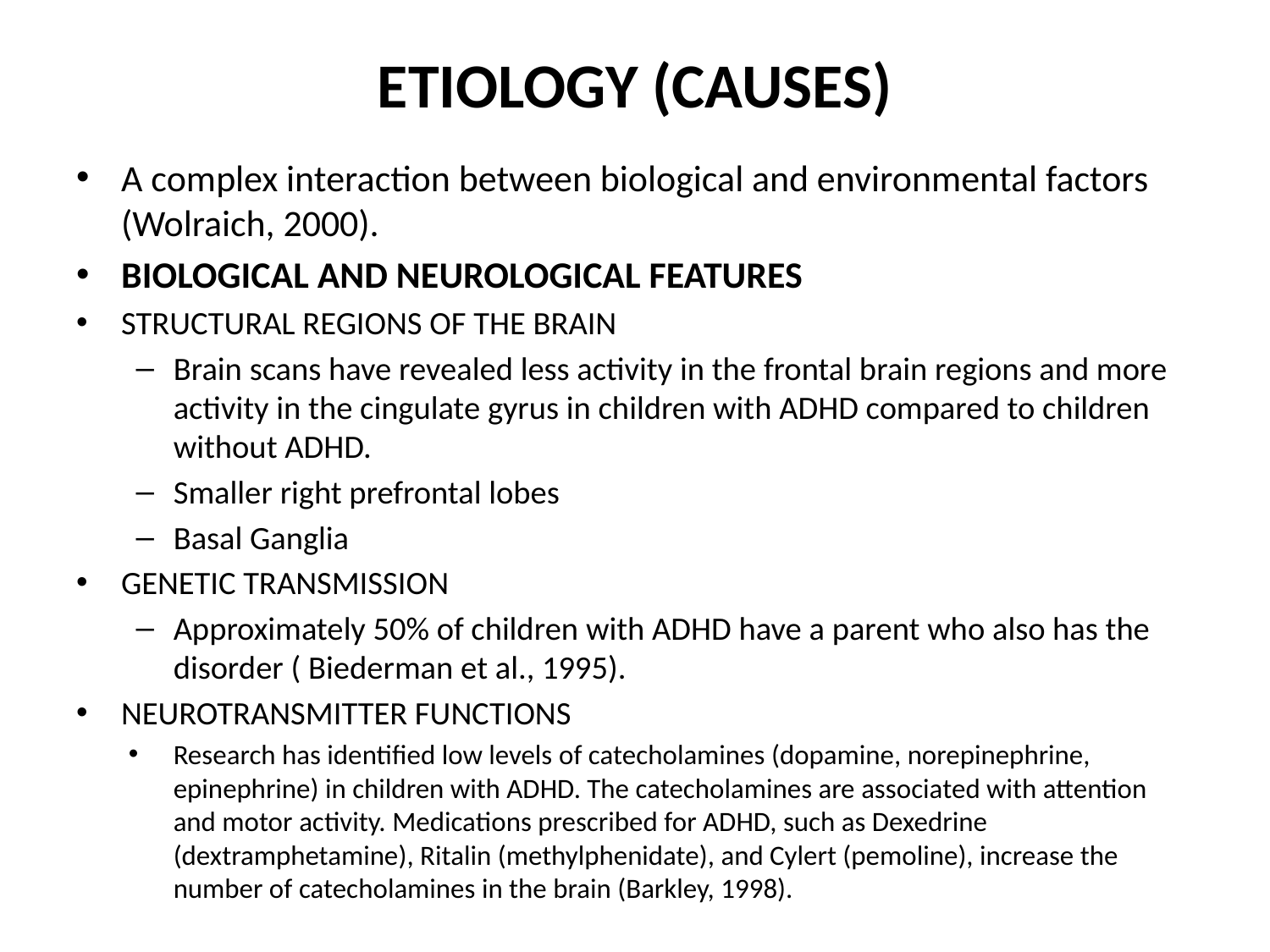

# ETIOLOGY (CAUSES)
A complex interaction between biological and environmental factors (Wolraich, 2000).
BIOLOGICAL AND NEUROLOGICAL FEATURES
STRUCTURAL REGIONS OF THE BRAIN
Brain scans have revealed less activity in the frontal brain regions and more activity in the cingulate gyrus in children with ADHD compared to children without ADHD.
Smaller right prefrontal lobes
Basal Ganglia
GENETIC TRANSMISSION
Approximately 50% of children with ADHD have a parent who also has the disorder ( Biederman et al., 1995).
NEUROTRANSMITTER FUNCTIONS
Research has identified low levels of catecholamines (dopamine, norepinephrine, epinephrine) in children with ADHD. The catecholamines are associated with attention and motor activity. Medications prescribed for ADHD, such as Dexedrine (dextramphetamine), Ritalin (methylphenidate), and Cylert (pemoline), increase the number of catecholamines in the brain (Barkley, 1998).